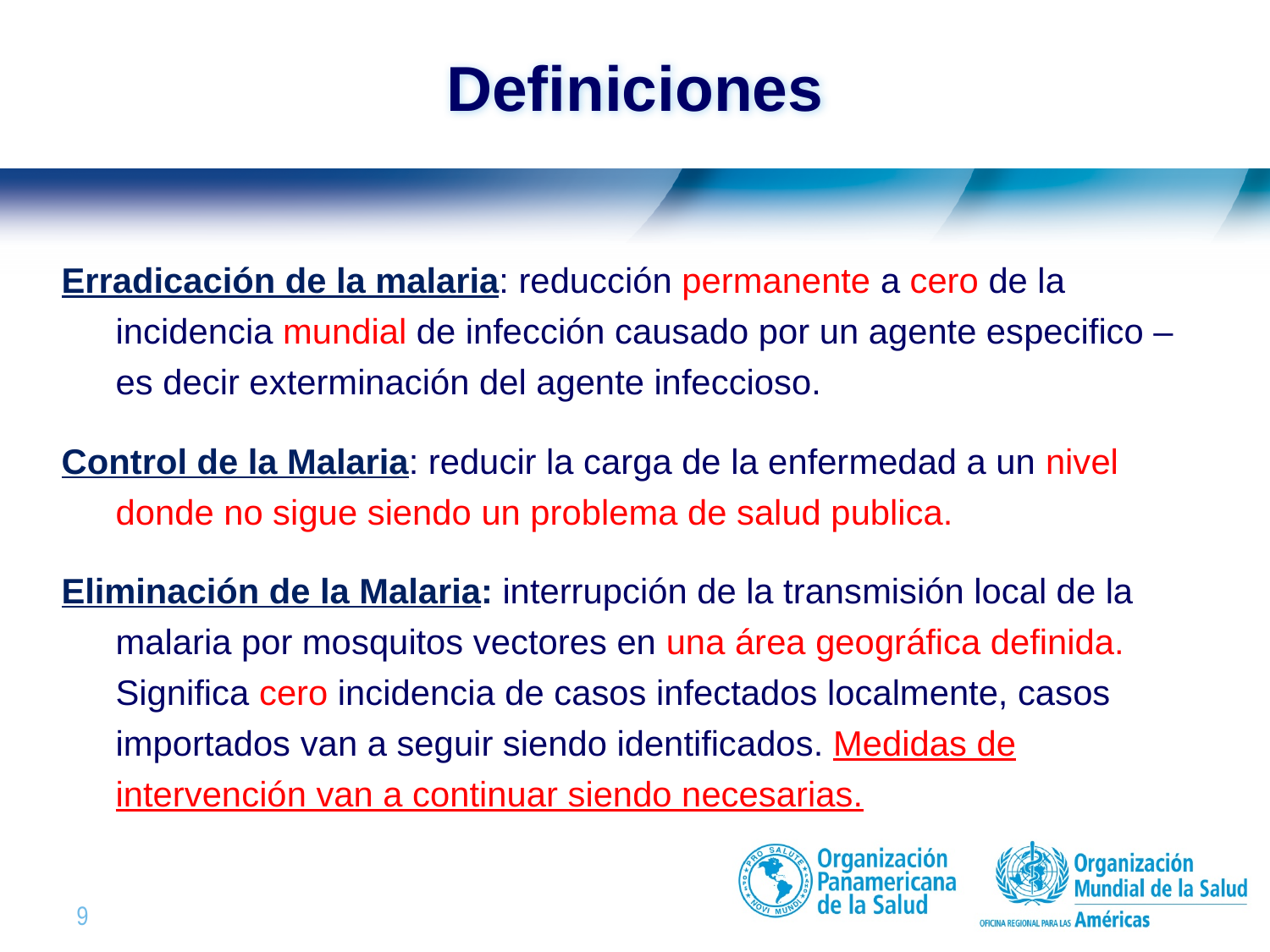

# Definiciones
Erradicación de la malaria: reducción permanente a cero de la incidencia mundial de infección causado por un agente especifico – es decir exterminación del agente infeccioso.
Control de la Malaria: reducir la carga de la enfermedad a un nivel donde no sigue siendo un problema de salud publica.
Eliminación de la Malaria: interrupción de la transmisión local de la malaria por mosquitos vectores en una área geográfica definida. Significa cero incidencia de casos infectados localmente, casos importados van a seguir siendo identificados. Medidas de intervención van a continuar siendo necesarias.